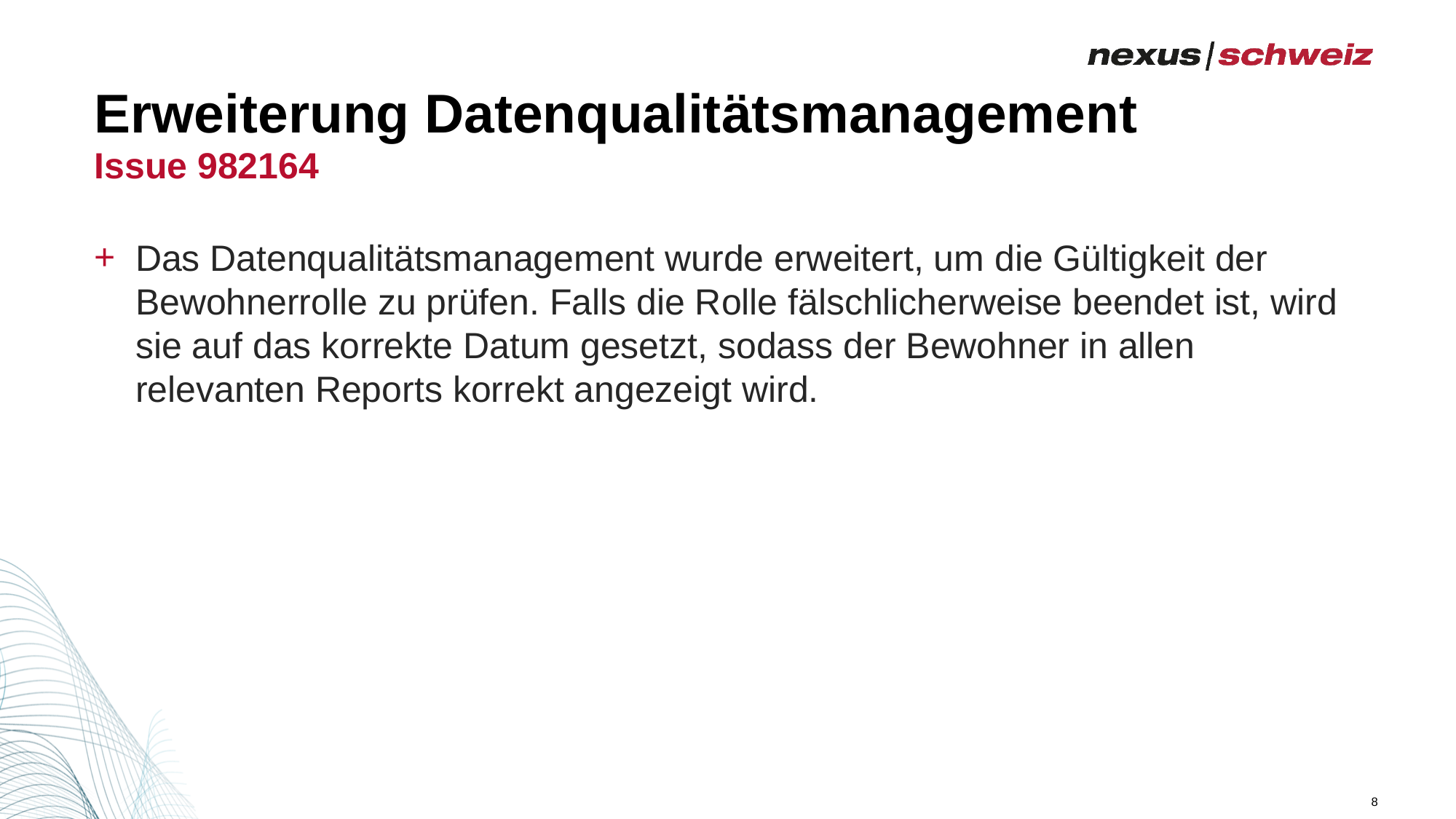

# Erweiterung Datenqualitätsmanagement
Issue 982164
Das Datenqualitätsmanagement wurde erweitert, um die Gültigkeit der Bewohnerrolle zu prüfen. Falls die Rolle fälschlicherweise beendet ist, wird sie auf das korrekte Datum gesetzt, sodass der Bewohner in allen relevanten Reports korrekt angezeigt wird.
8